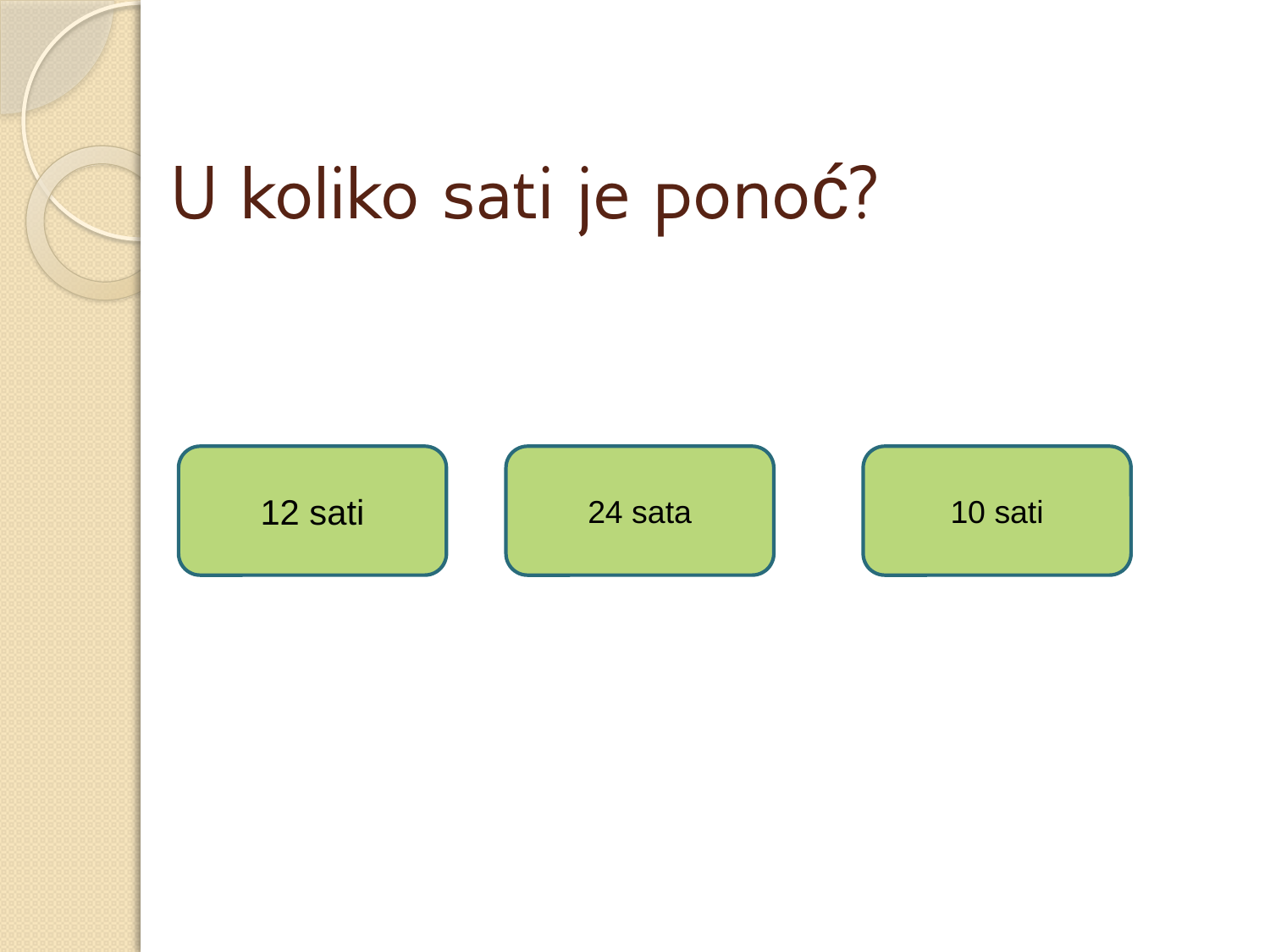

# U koliko sati je ponoć?
12 sati
24 sata
10 sati